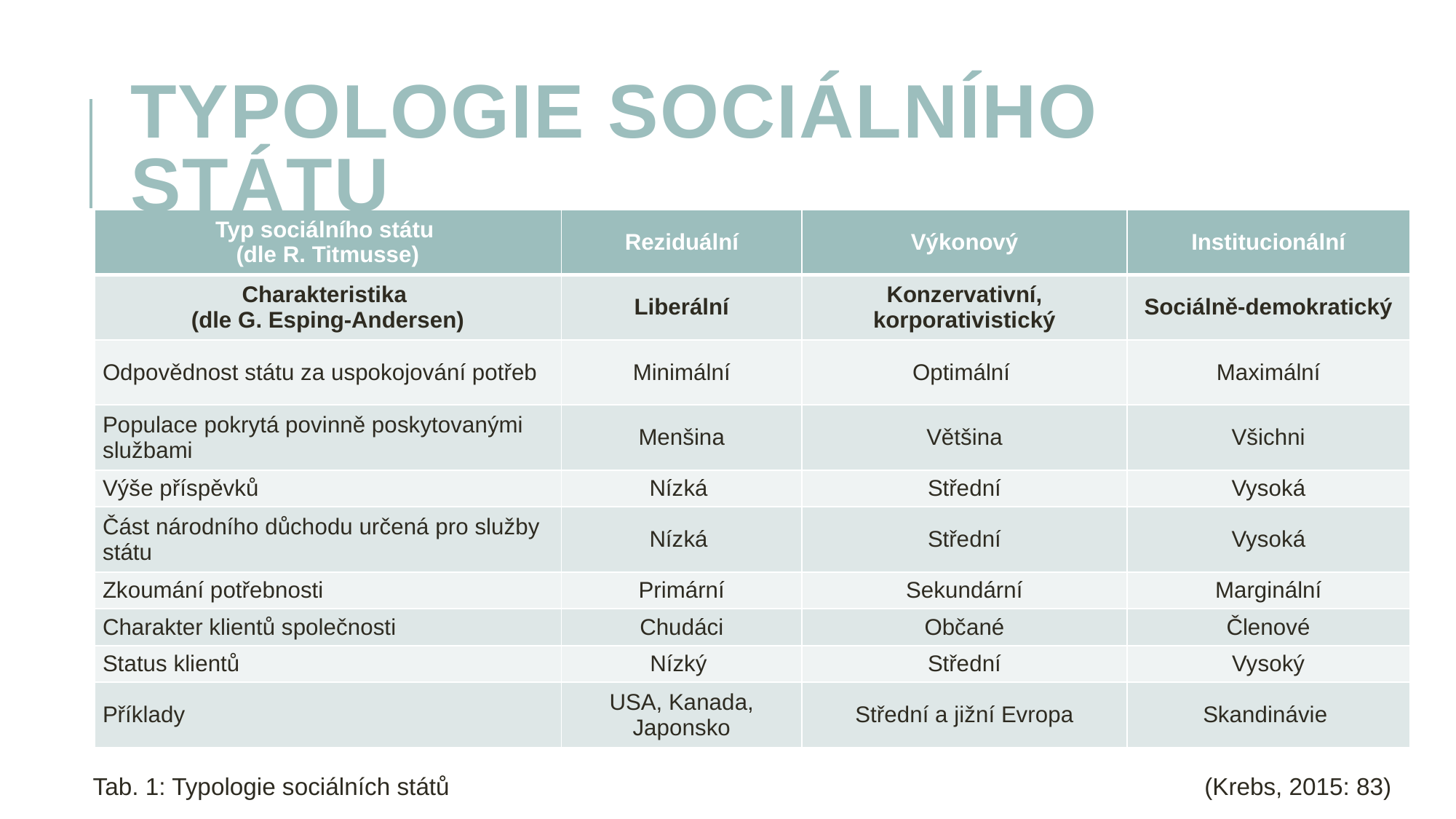

# Typologie sociálního státu
| Typ sociálního státu (dle R. Titmusse) | Reziduální | Výkonový | Institucionální |
| --- | --- | --- | --- |
| Charakteristika (dle G. Esping-Andersen) | Liberální | Konzervativní, korporativistický | Sociálně-demokratický |
| Odpovědnost státu za uspokojování potřeb | Minimální | Optimální | Maximální |
| Populace pokrytá povinně poskytovanými službami | Menšina | Většina | Všichni |
| Výše příspěvků | Nízká | Střední | Vysoká |
| Část národního důchodu určená pro služby státu | Nízká | Střední | Vysoká |
| Zkoumání potřebnosti | Primární | Sekundární | Marginální |
| Charakter klientů společnosti | Chudáci | Občané | Členové |
| Status klientů | Nízký | Střední | Vysoký |
| Příklady | USA, Kanada, Japonsko | Střední a jižní Evropa | Skandinávie |
Tab. 1: Typologie sociálních států
(Krebs, 2015: 83)